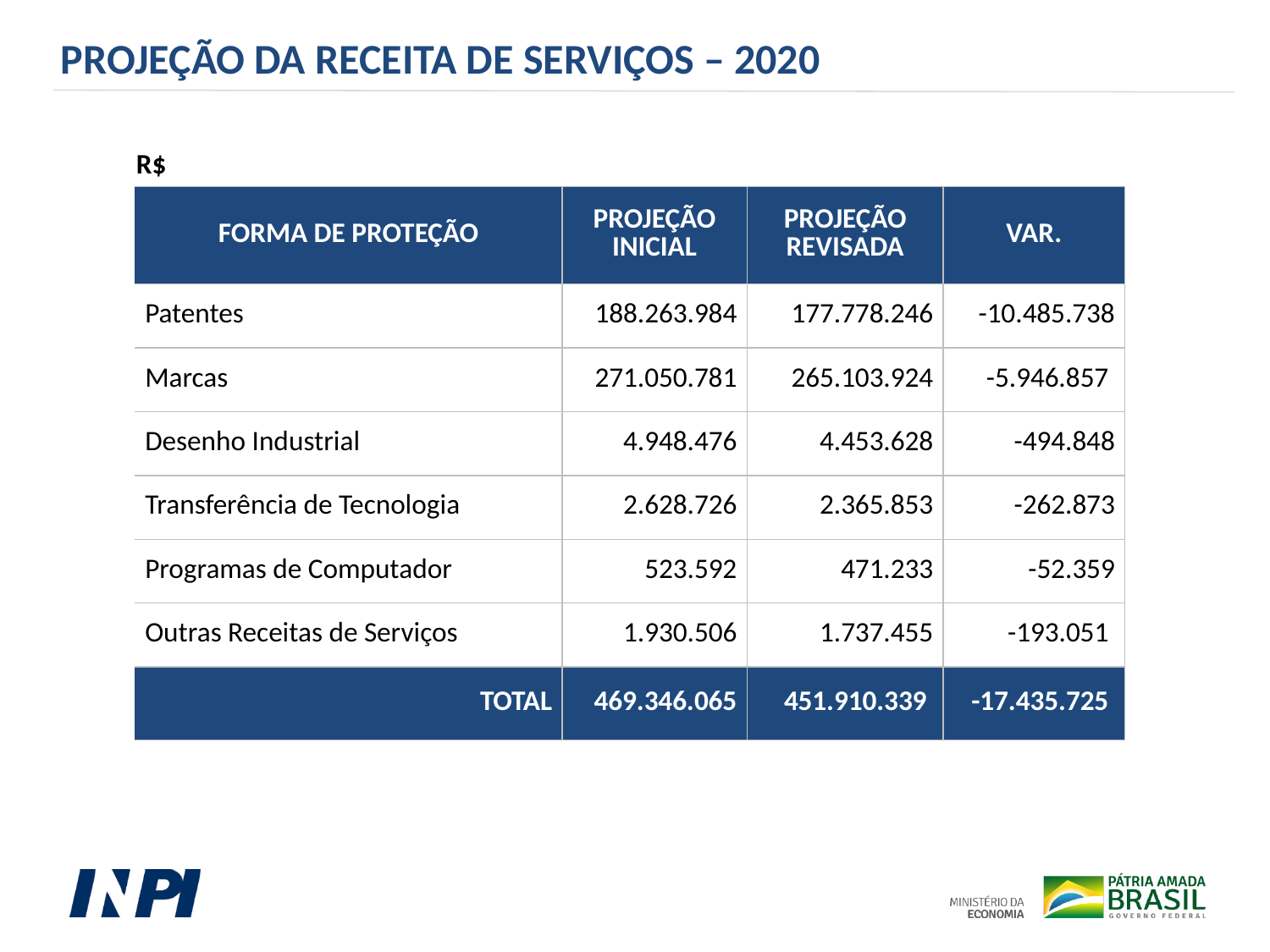

PROJEÇÃO DA RECEITA DE SERVIÇOS – 2020
| R$ |  |  |  |
| --- | --- | --- | --- |
| FORMA DE PROTEÇÃO | PROJEÇÃO INICIAL | PROJEÇÃO REVISADA | VAR. |
| Patentes | 188.263.984 | 177.778.246 | -10.485.738 |
| Marcas | 271.050.781 | 265.103.924 | -5.946.857 |
| Desenho Industrial | 4.948.476 | 4.453.628 | -494.848 |
| Transferência de Tecnologia | 2.628.726 | 2.365.853 | -262.873 |
| Programas de Computador | 523.592 | 471.233 | -52.359 |
| Outras Receitas de Serviços | 1.930.506 | 1.737.455 | -193.051 |
| TOTAL | 469.346.065 | 451.910.339 | -17.435.725 |